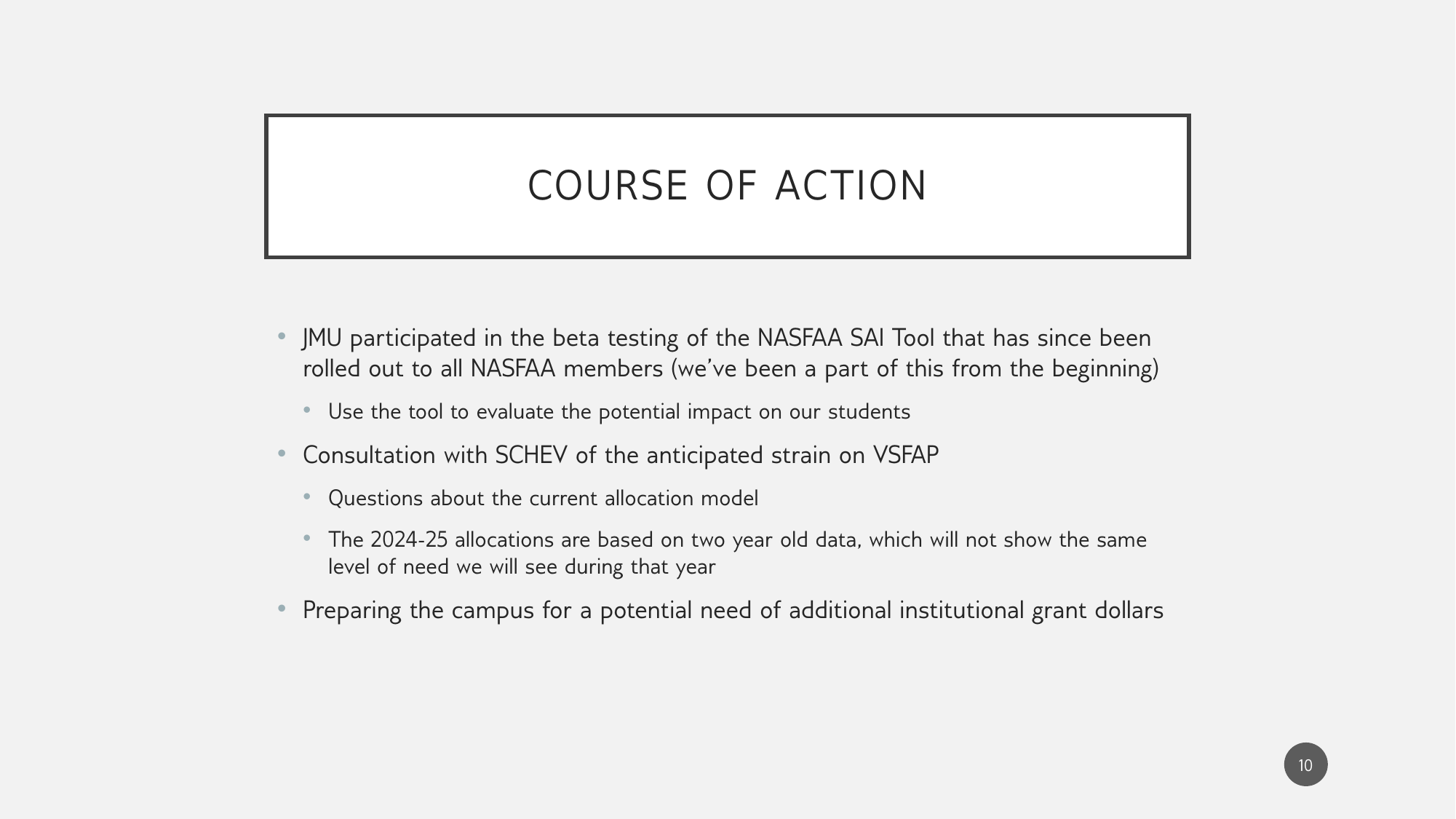

# Course of action
JMU participated in the beta testing of the NASFAA SAI Tool that has since been rolled out to all NASFAA members (we’ve been a part of this from the beginning)
Use the tool to evaluate the potential impact on our students
Consultation with SCHEV of the anticipated strain on VSFAP
Questions about the current allocation model
The 2024-25 allocations are based on two year old data, which will not show the same level of need we will see during that year
Preparing the campus for a potential need of additional institutional grant dollars
10